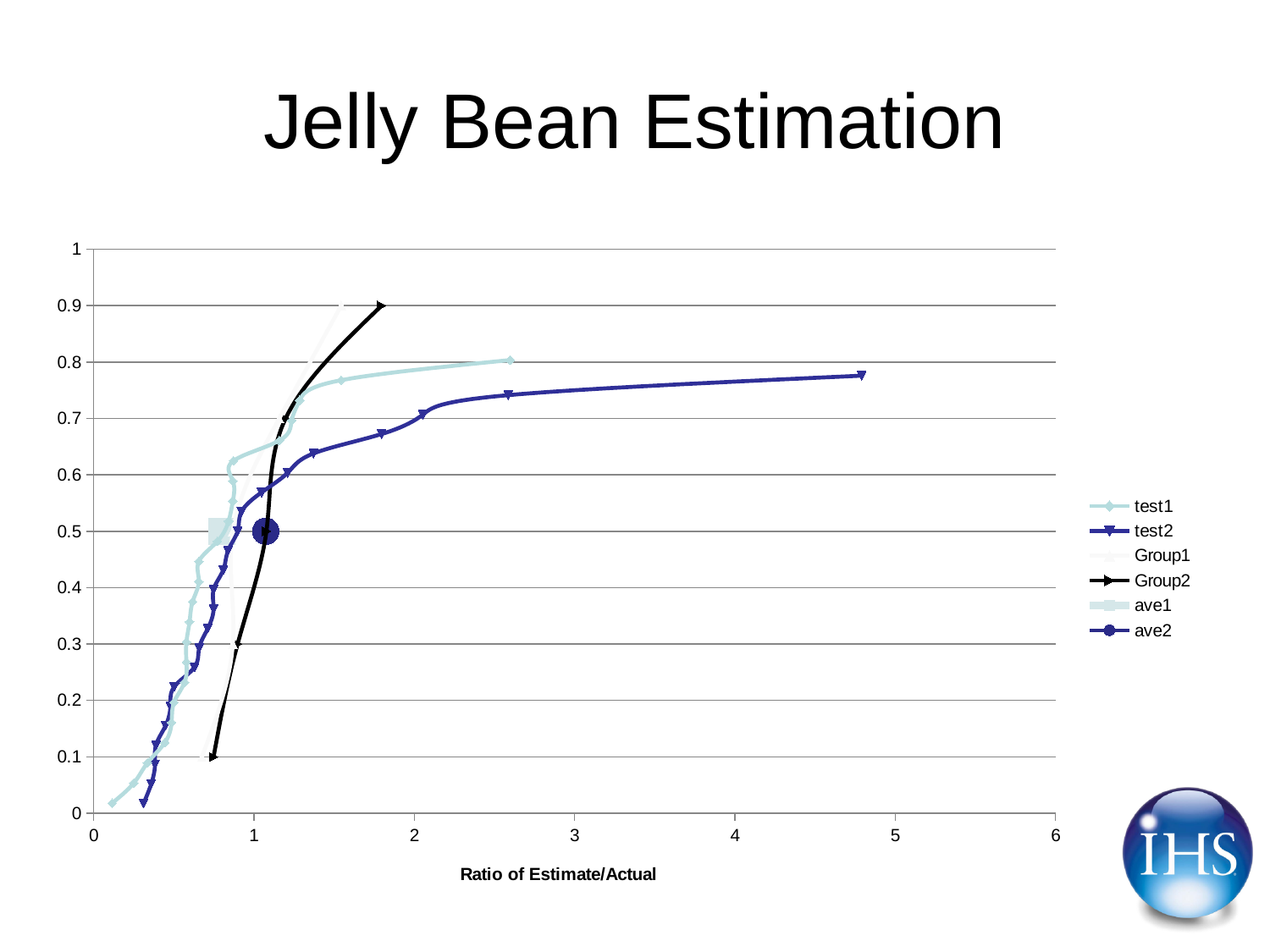

# Jelly Bean Estimation

### Chart

| Category |  |  |  |  |  |  |
|---|---|---|---|---|---|---|